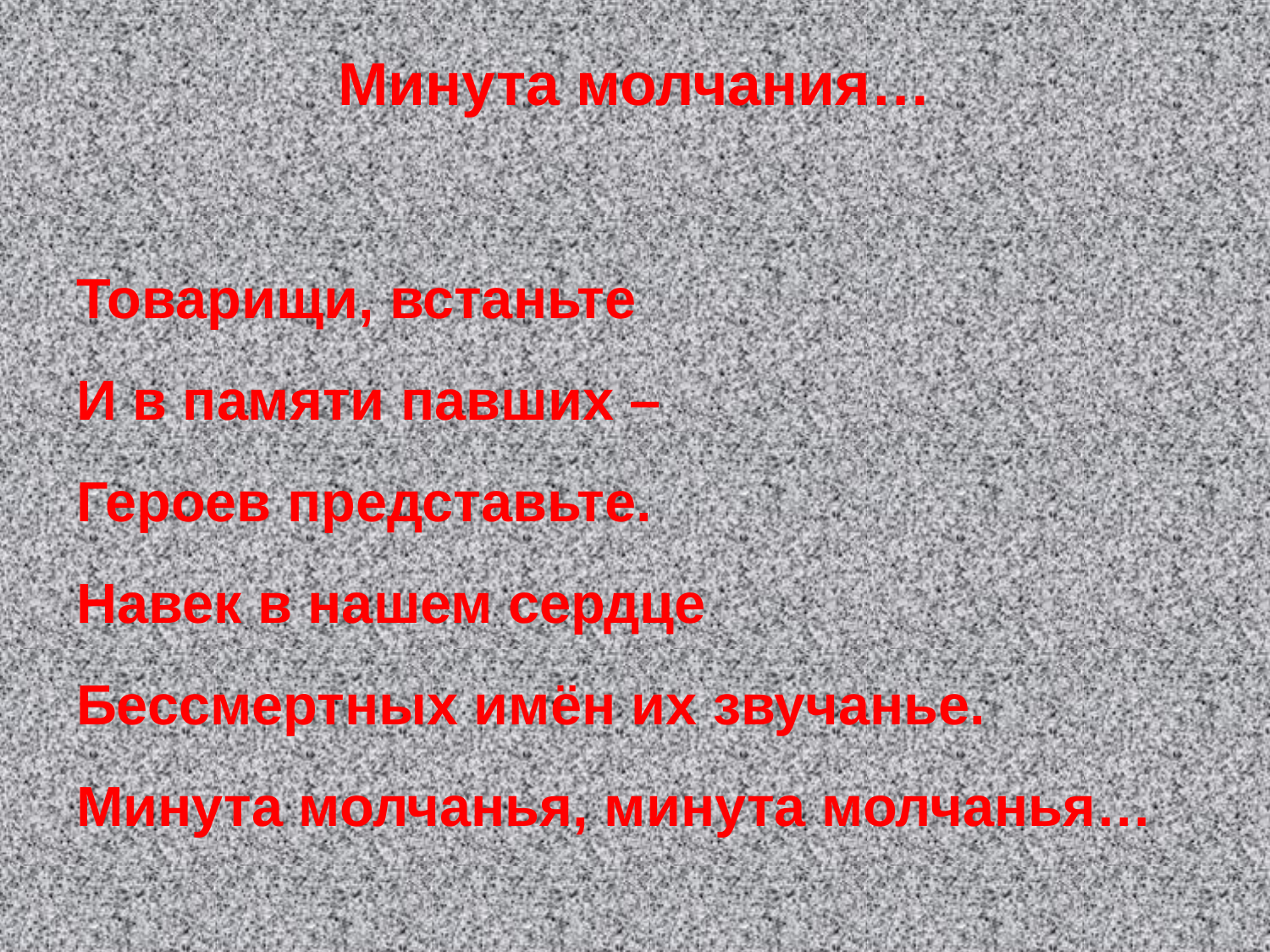

# Минута молчания…
Товарищи, встаньте
И в памяти павших –
Героев представьте.
Навек в нашем сердце
Бессмертных имён их звучанье.
Минута молчанья, минута молчанья…